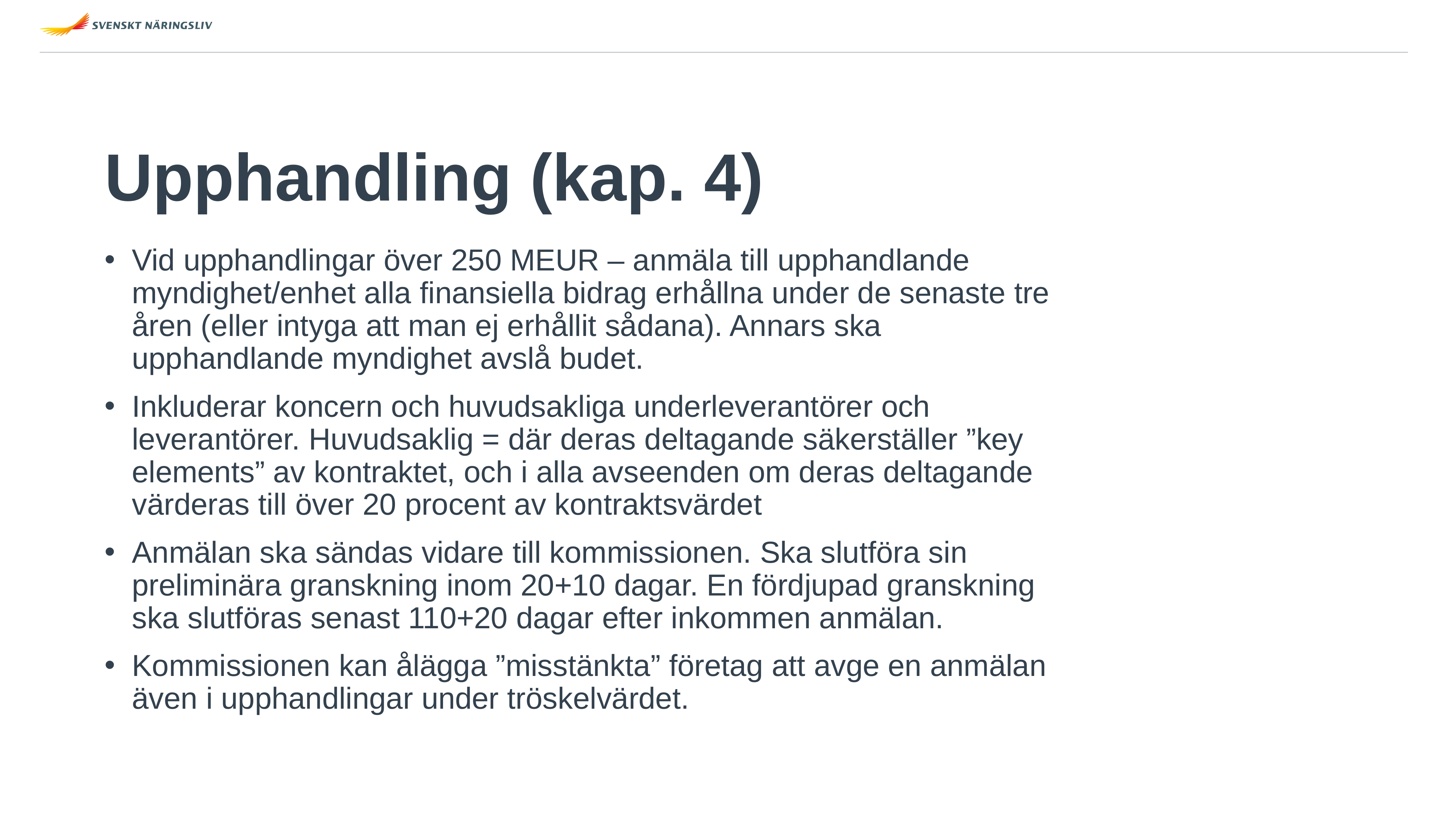

# Upphandling (kap. 4)
Vid upphandlingar över 250 MEUR – anmäla till upphandlande myndighet/enhet alla finansiella bidrag erhållna under de senaste tre åren (eller intyga att man ej erhållit sådana). Annars ska upphandlande myndighet avslå budet.
Inkluderar koncern och huvudsakliga underleverantörer och leverantörer. Huvudsaklig = där deras deltagande säkerställer ”key elements” av kontraktet, och i alla avseenden om deras deltagande värderas till över 20 procent av kontraktsvärdet
Anmälan ska sändas vidare till kommissionen. Ska slutföra sin preliminära granskning inom 20+10 dagar. En fördjupad granskning ska slutföras senast 110+20 dagar efter inkommen anmälan.
Kommissionen kan ålägga ”misstänkta” företag att avge en anmälan även i upphandlingar under tröskelvärdet.